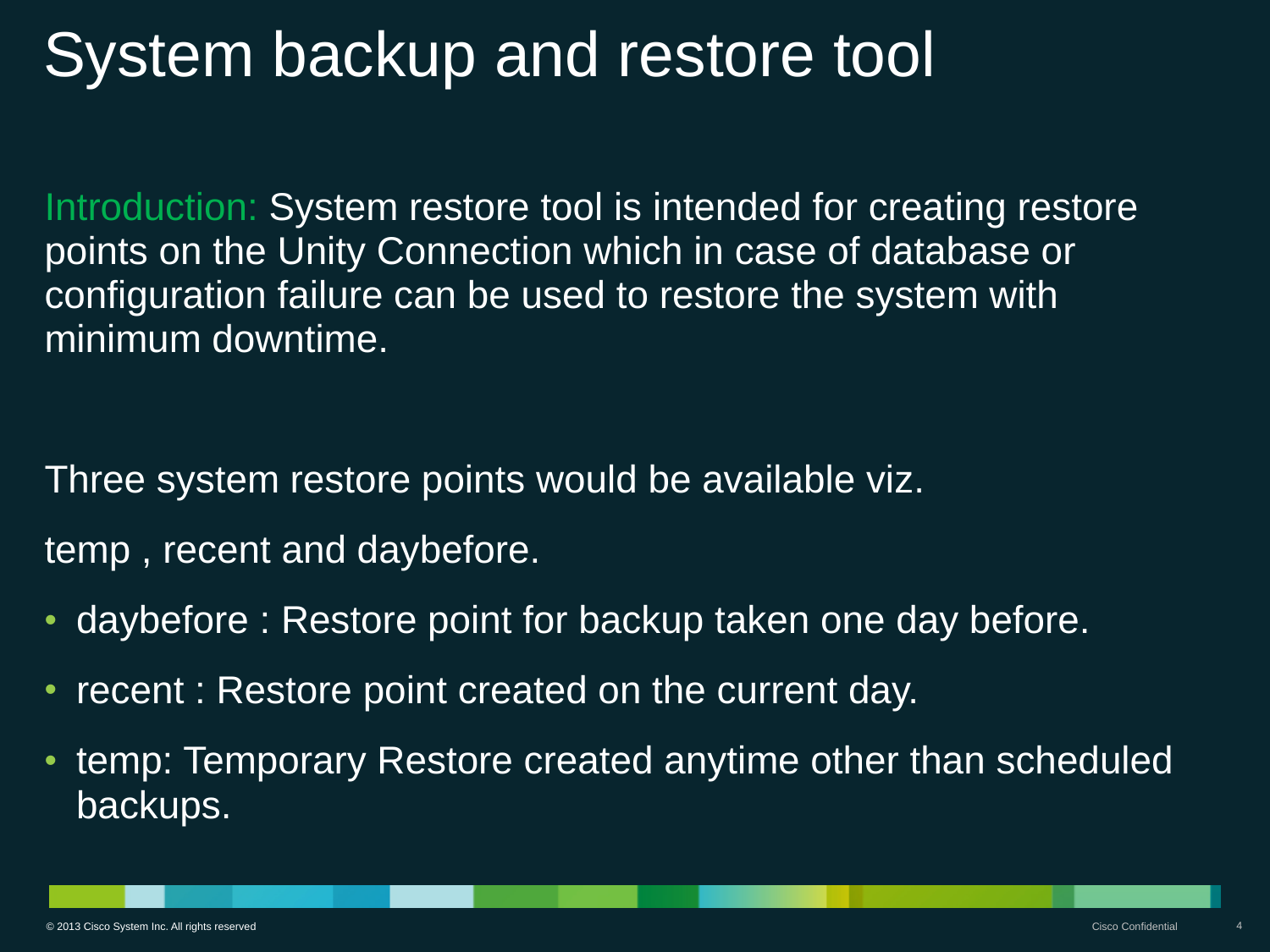

# System backup and restore tool

Introduction: System restore tool is intended for creating restore points on the Unity Connection which in case of database or configuration failure can be used to restore the system with minimum downtime.

Three system restore points would be available viz.
temp , recent and daybefore.
daybefore : Restore point for backup taken one day before.
recent : Restore point created on the current day.
temp: Temporary Restore created anytime other than scheduled backups.